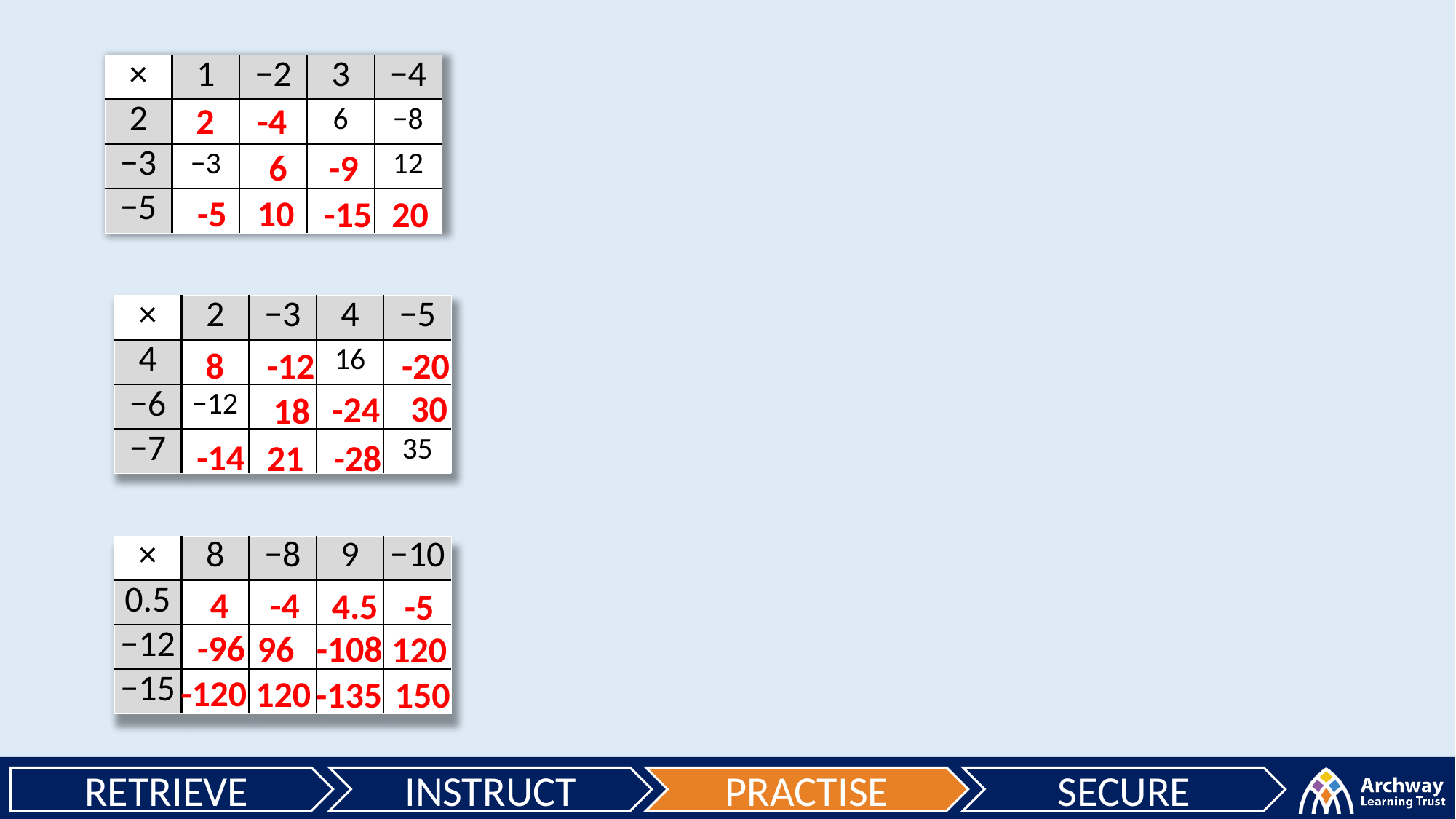

| × | 1 | −2 | 3 | −4 |
| --- | --- | --- | --- | --- |
| 2 |  |  | 6 | −8 |
| −3 | −3 |  |  | 12 |
| −5 |  |  |  |  |
2
-4
6
-9
-5
10
-15
20
| × | 2 | −3 | 4 | −5 |
| --- | --- | --- | --- | --- |
| 4 |  |  | 16 |  |
| −6 | −12 |  |  |  |
| −7 |  |  |  | 35 |
8
-12
-20
30
-24
18
-14
21
-28
| × | 8 | −8 | 9 | −10 |
| --- | --- | --- | --- | --- |
| 0.5 |  |  |  |  |
| −12 |  |  |  |  |
| −15 |  |  |  |  |
4
-4
4.5
-5
-96
96
-108
120
-120
120
-135
150